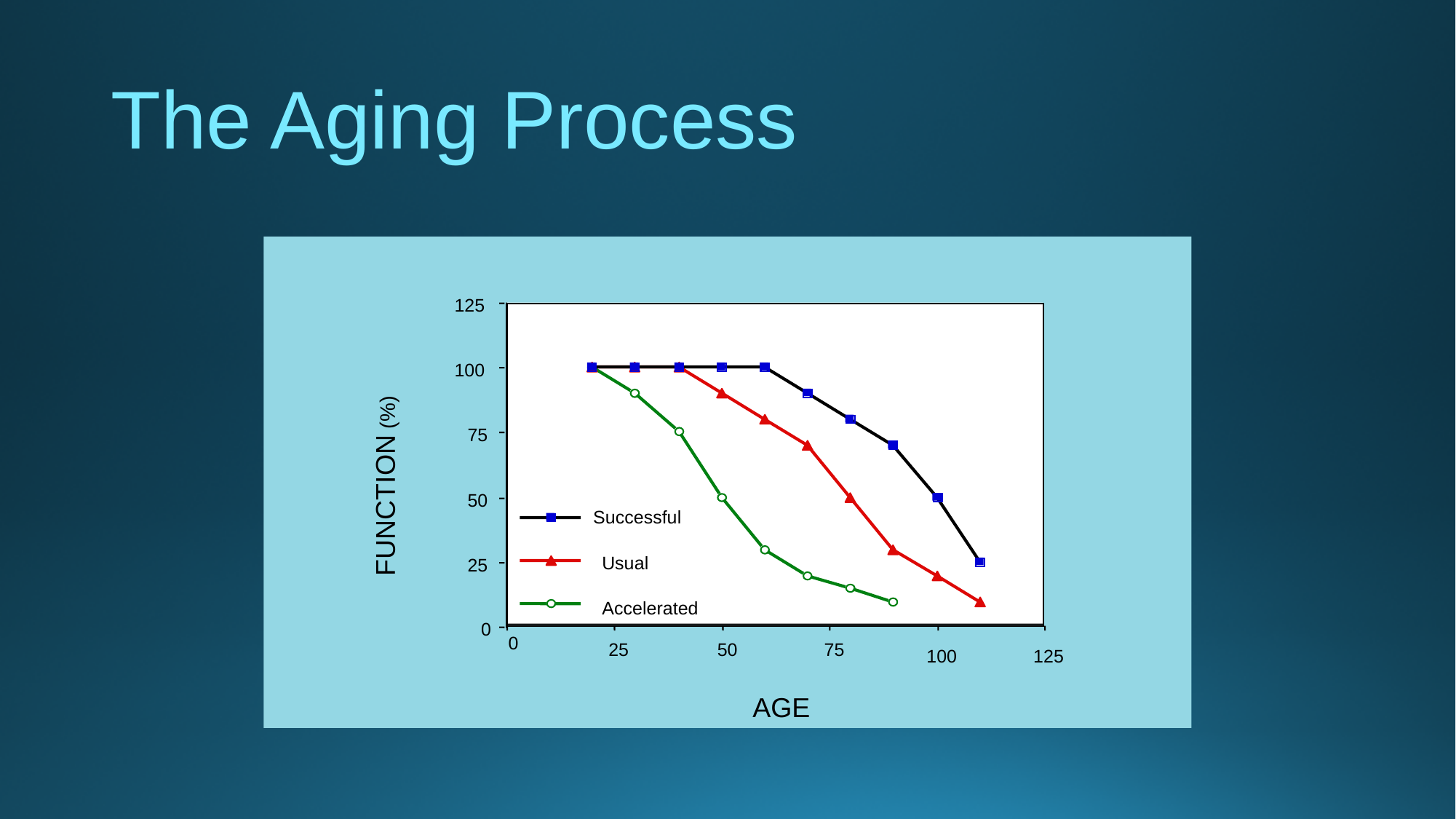

# The Aging Process

125

100

75

FUNCTION (%)
50

Successful

Usual

25

Accelerated

0

0

25
50
75
100
125
AGE